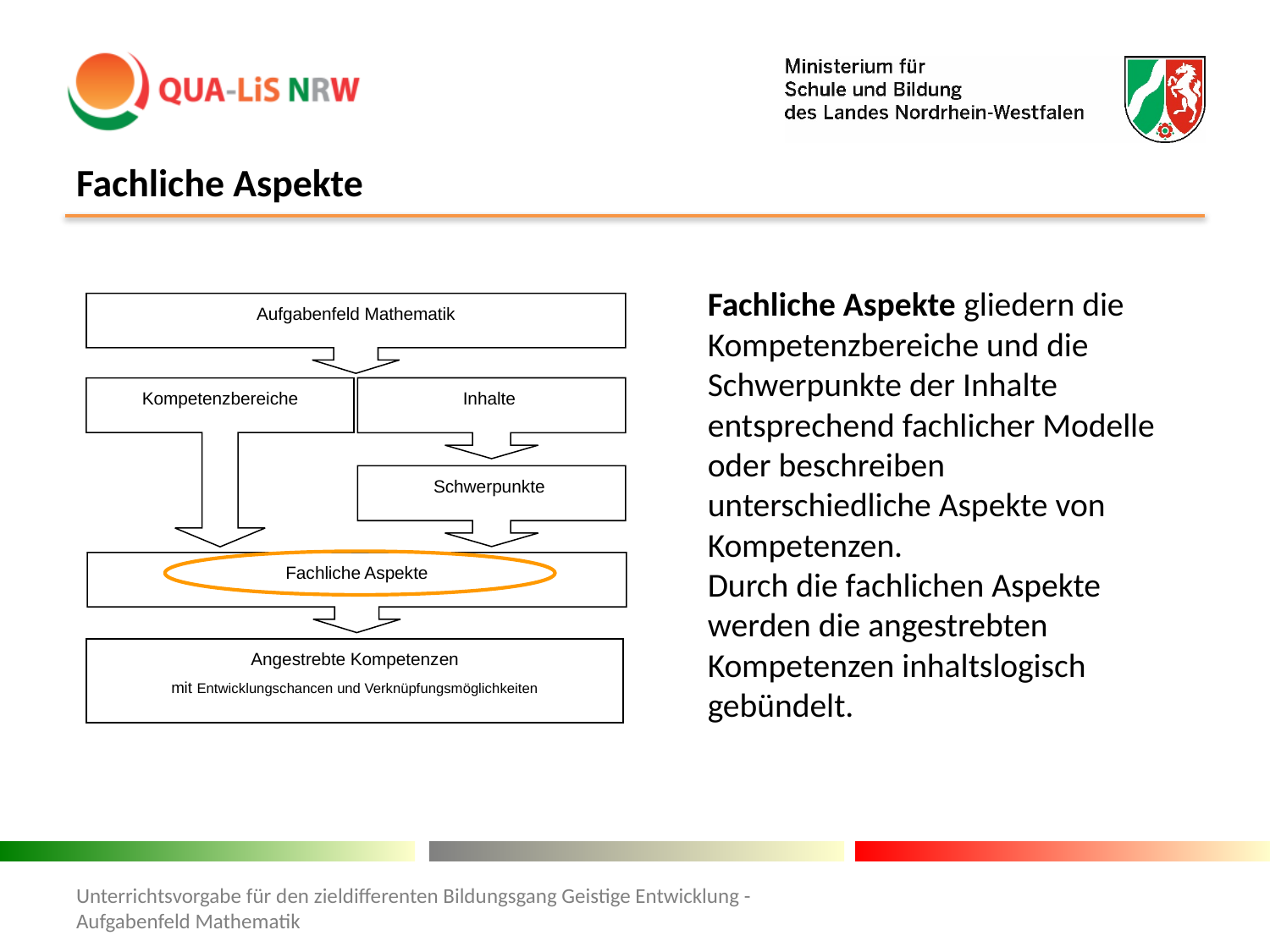

# Fachliche Aspekte
Fachliche Aspekte gliedern die Kompetenzbereiche und die Schwerpunkte der Inhalte entsprechend fachlicher Modelle oder beschreiben unterschiedliche Aspekte von Kompetenzen.
Durch die fachlichen Aspekte werden die angestrebten Kompetenzen inhaltslogisch gebündelt.

Aufgabenfeld Mathematik
Kompetenzbereiche
Angestrebte Kompetenzen
mit Entwicklungschancen und Verknüpfungsmöglichkeiten
Inhalte
Schwerpunkte
Fachliche Aspekte

Unterrichtsvorgabe für den zieldifferenten Bildungsgang Geistige Entwicklung - Aufgabenfeld Mathematik